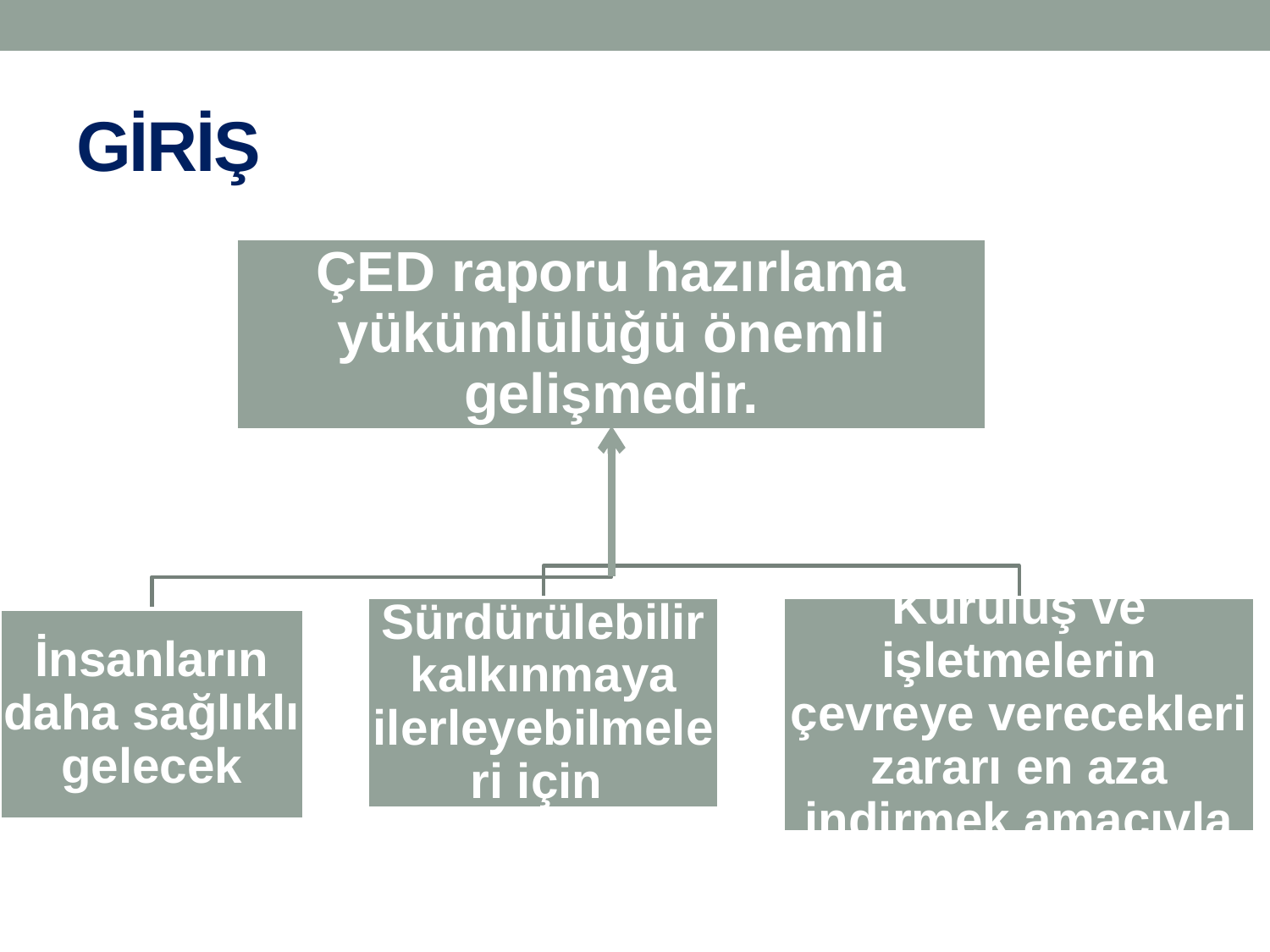

# GİRİŞ
ÇED raporu hazırlama yükümlülüğü önemli gelişmedir.
İnsanların daha sağlıklı gelecek
Sürdürülebilir kalkınmaya ilerleyebilmeleri için
Kuruluş ve işletmelerin çevreye verecekleri zararı en aza indirmek amacıyla